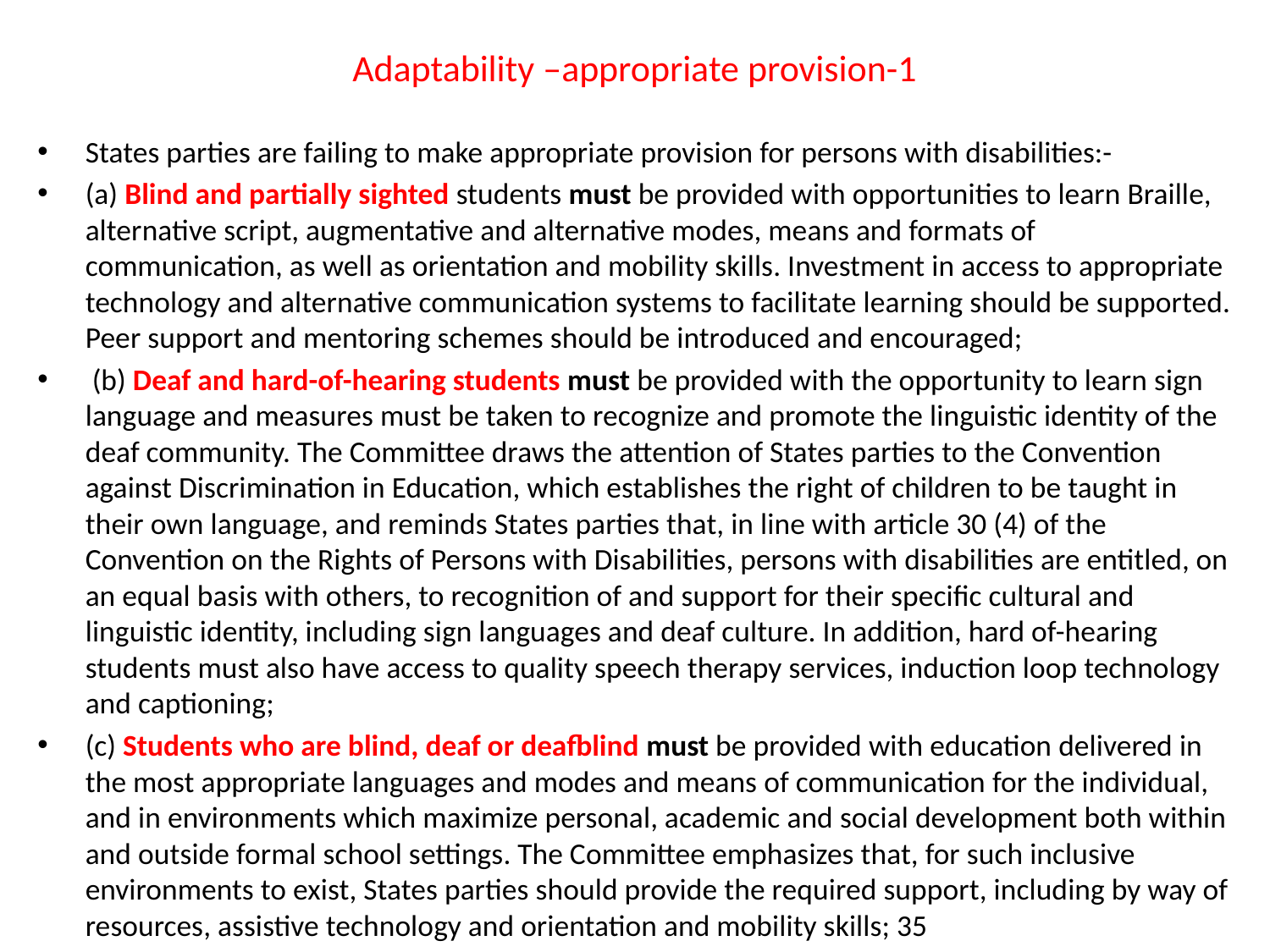

# Adaptability –appropriate provision-1
States parties are failing to make appropriate provision for persons with disabilities:-
(a) Blind and partially sighted students must be provided with opportunities to learn Braille, alternative script, augmentative and alternative modes, means and formats of communication, as well as orientation and mobility skills. Investment in access to appropriate technology and alternative communication systems to facilitate learning should be supported. Peer support and mentoring schemes should be introduced and encouraged;
 (b) Deaf and hard-of-hearing students must be provided with the opportunity to learn sign language and measures must be taken to recognize and promote the linguistic identity of the deaf community. The Committee draws the attention of States parties to the Convention against Discrimination in Education, which establishes the right of children to be taught in their own language, and reminds States parties that, in line with article 30 (4) of the Convention on the Rights of Persons with Disabilities, persons with disabilities are entitled, on an equal basis with others, to recognition of and support for their specific cultural and linguistic identity, including sign languages and deaf culture. In addition, hard of-hearing students must also have access to quality speech therapy services, induction loop technology and captioning;
(c) Students who are blind, deaf or deafblind must be provided with education delivered in the most appropriate languages and modes and means of communication for the individual, and in environments which maximize personal, academic and social development both within and outside formal school settings. The Committee emphasizes that, for such inclusive environments to exist, States parties should provide the required support, including by way of resources, assistive technology and orientation and mobility skills; 35